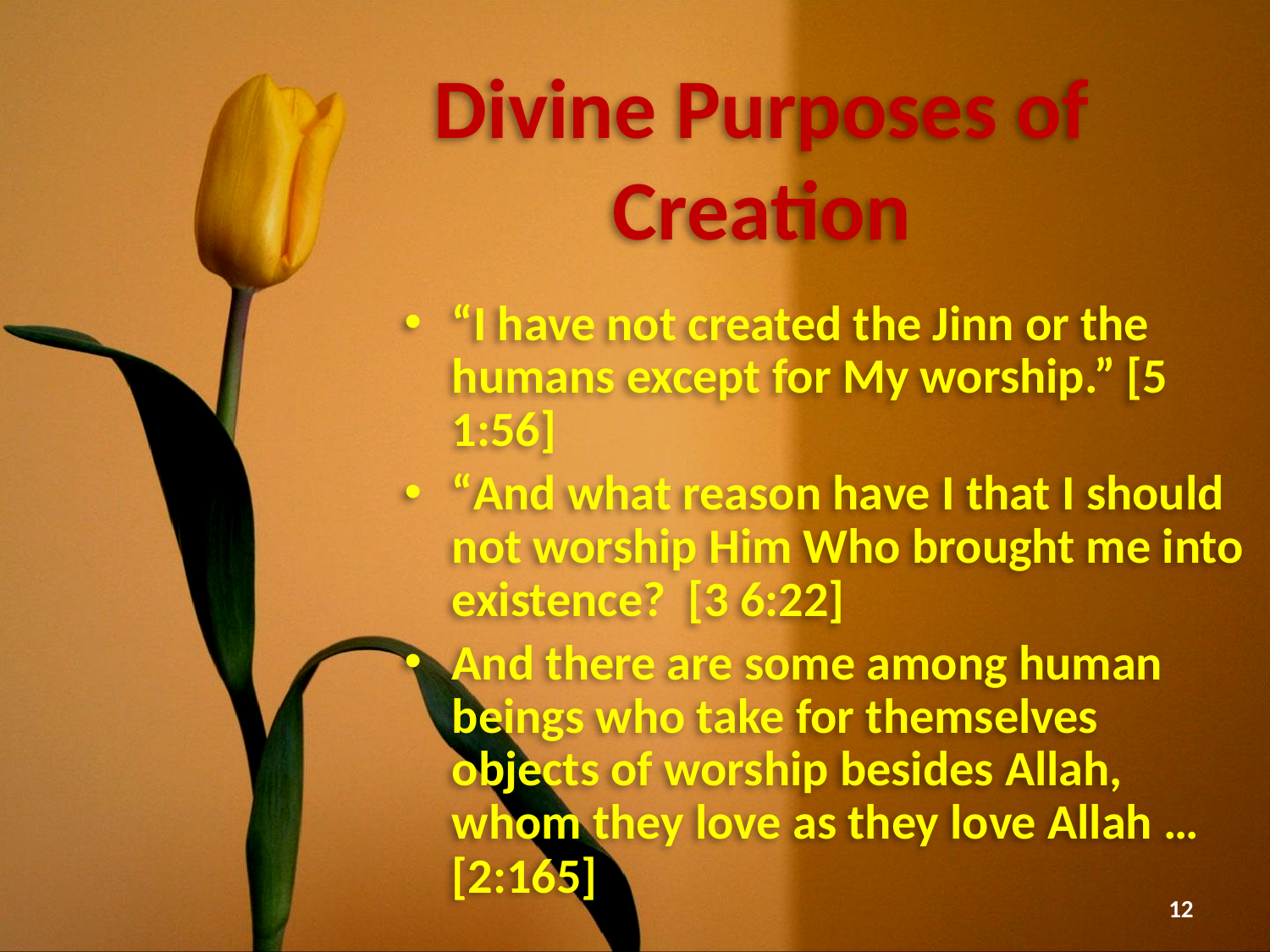

# Divine Purposes of Creation

“I have not created the Jinn or the humans except for My worship.” [5 1:56]
“And what reason have I that I should not worship Him Who brought me into existence?  [3 6:22]
And there are some among human beings who take for themselves objects of worship besides Allah, whom they love as they love Allah …   [2:165]

12